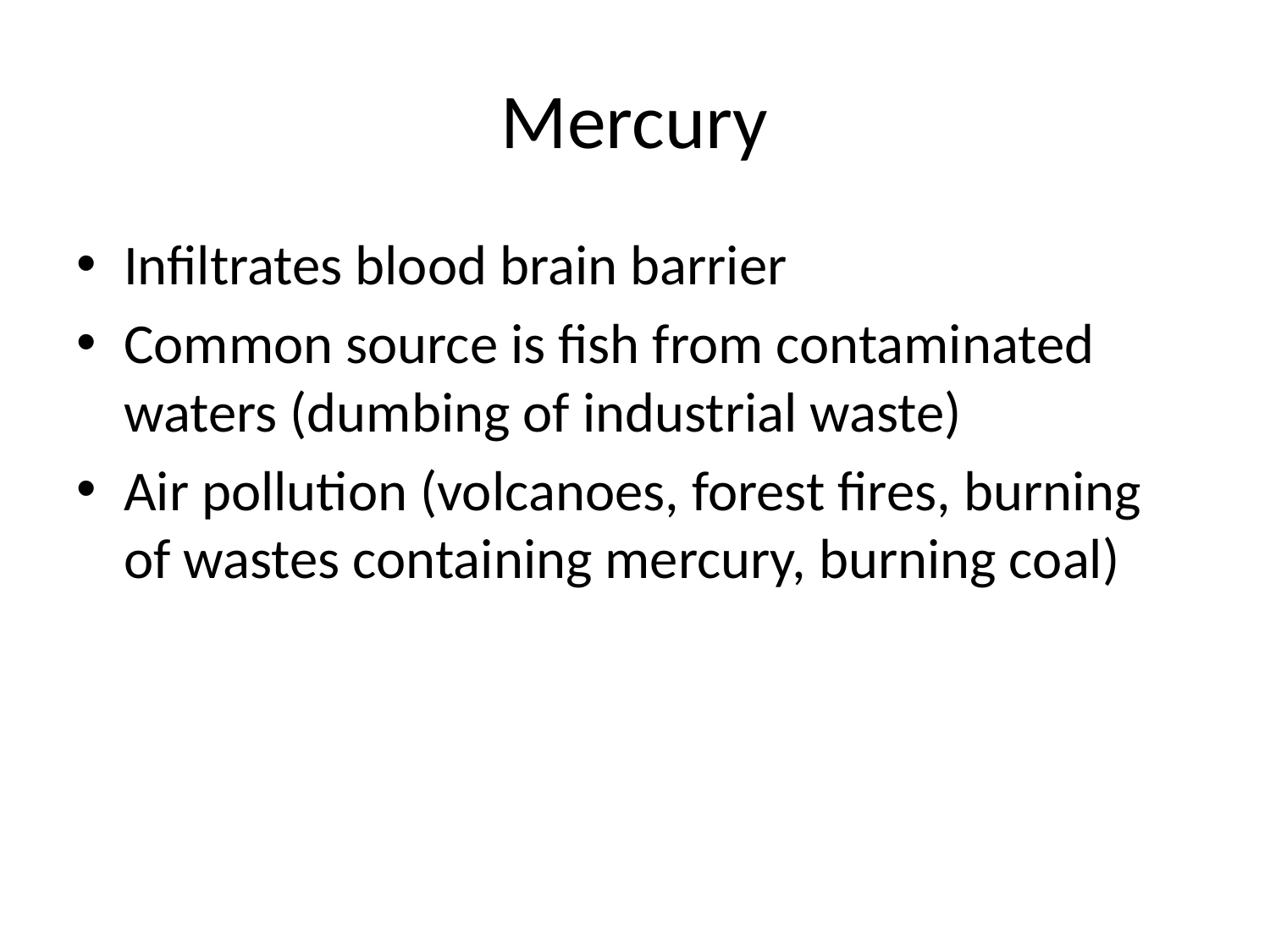

# Mercury
Infiltrates blood brain barrier
Common source is fish from contaminated waters (dumbing of industrial waste)
Air pollution (volcanoes, forest fires, burning of wastes containing mercury, burning coal)